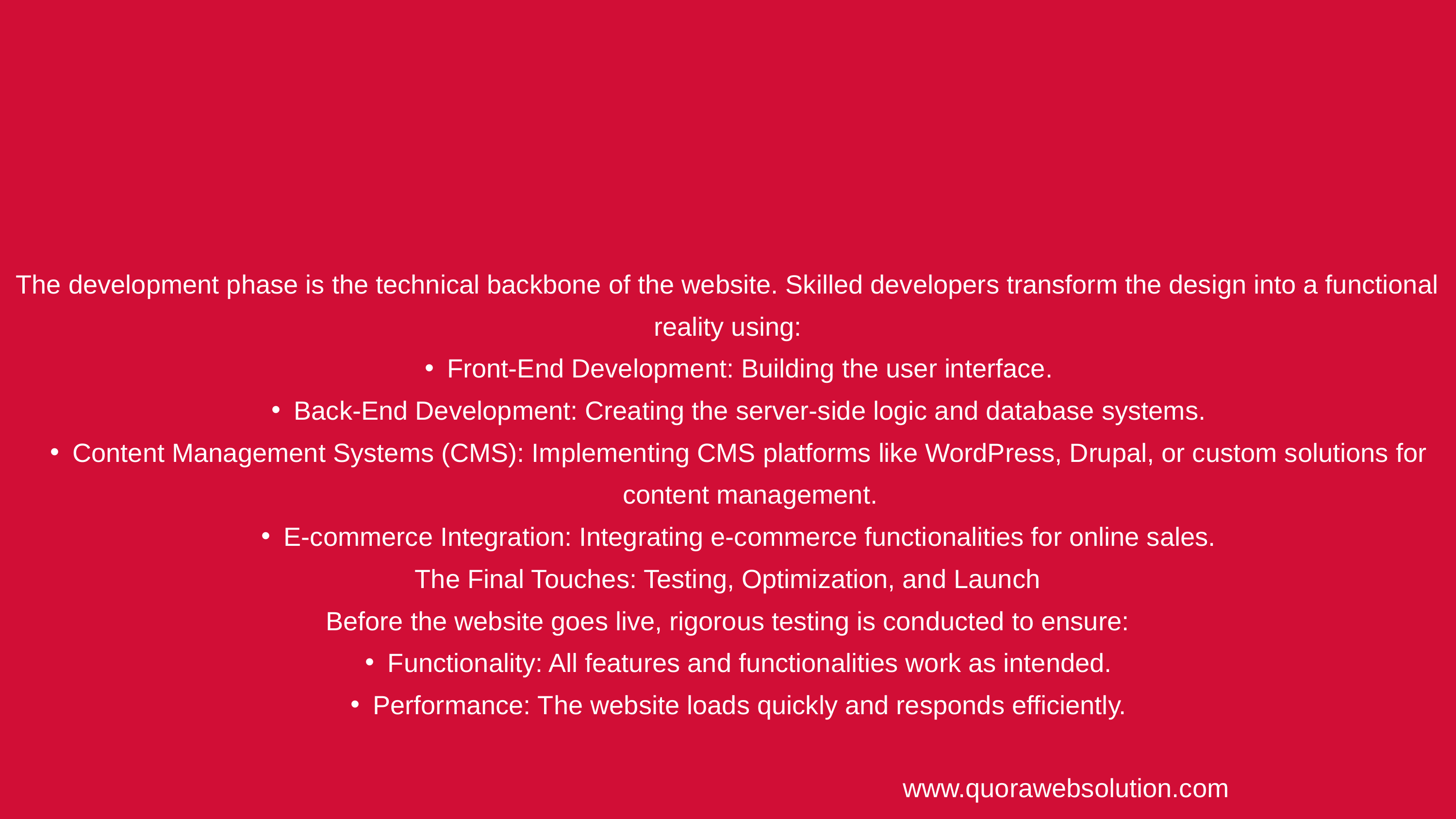

The development phase is the technical backbone of the website. Skilled developers transform the design into a functional reality using:
Front-End Development: Building the user interface.
Back-End Development: Creating the server-side logic and database systems.
Content Management Systems (CMS): Implementing CMS platforms like WordPress, Drupal, or custom solutions for content management.
E-commerce Integration: Integrating e-commerce functionalities for online sales.
The Final Touches: Testing, Optimization, and Launch
Before the website goes live, rigorous testing is conducted to ensure:
Functionality: All features and functionalities work as intended.
Performance: The website loads quickly and responds efficiently.
www.quorawebsolution.com